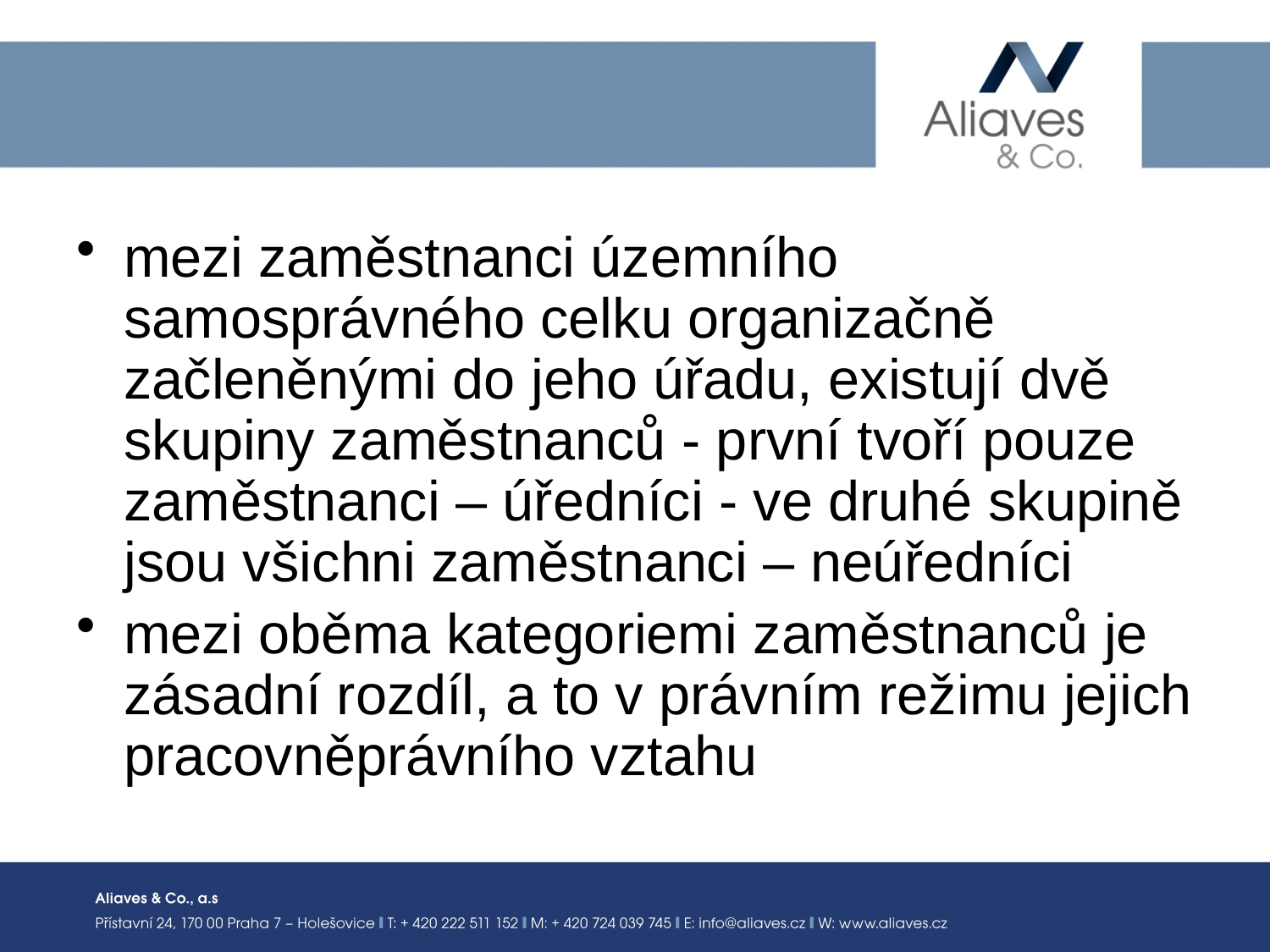

#
mezi zaměstnanci územního samosprávného celku organizačně začleněnými do jeho úřadu, existují dvě skupiny zaměstnanců - první tvoří pouze zaměstnanci – úředníci - ve druhé skupině jsou všichni zaměstnanci – neúředníci
mezi oběma kategoriemi zaměstnanců je zásadní rozdíl, a to v právním režimu jejich pracovněprávního vztahu